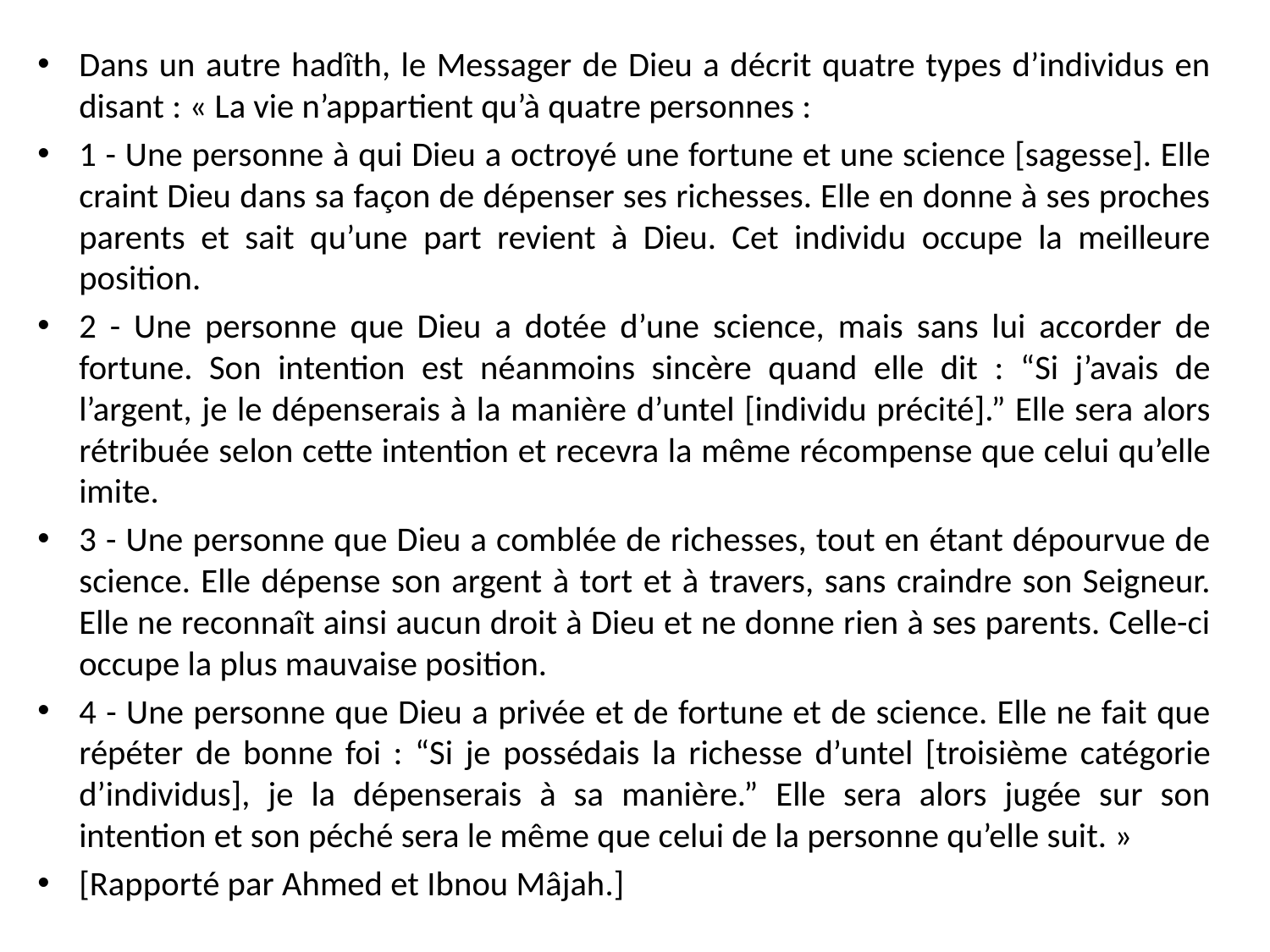

Dans un autre hadîth, le Messager de Dieu a décrit quatre types d’individus en disant : « La vie n’appartient qu’à quatre personnes :
1 - Une personne à qui Dieu a octroyé une fortune et une science [sagesse]. Elle craint Dieu dans sa façon de dépenser ses richesses. Elle en donne à ses proches parents et sait qu’une part revient à Dieu. Cet individu occupe la meilleure position.
2 - Une personne que Dieu a dotée d’une science, mais sans lui accorder de fortune. Son intention est néanmoins sincère quand elle dit : “Si j’avais de l’argent, je le dépenserais à la manière d’untel [individu précité].” Elle sera alors rétribuée selon cette intention et recevra la même récompense que celui qu’elle imite.
3 - Une personne que Dieu a comblée de richesses, tout en étant dépourvue de science. Elle dépense son argent à tort et à travers, sans craindre son Seigneur. Elle ne reconnaît ainsi aucun droit à Dieu et ne donne rien à ses parents. Celle-ci occupe la plus mauvaise position.
4 - Une personne que Dieu a privée et de fortune et de science. Elle ne fait que répéter de bonne foi : “Si je possédais la richesse d’untel [troisième catégorie d’individus], je la dépenserais à sa manière.” Elle sera alors jugée sur son intention et son péché sera le même que celui de la personne qu’elle suit. »
[Rapporté par Ahmed et Ibnou Mâjah.]